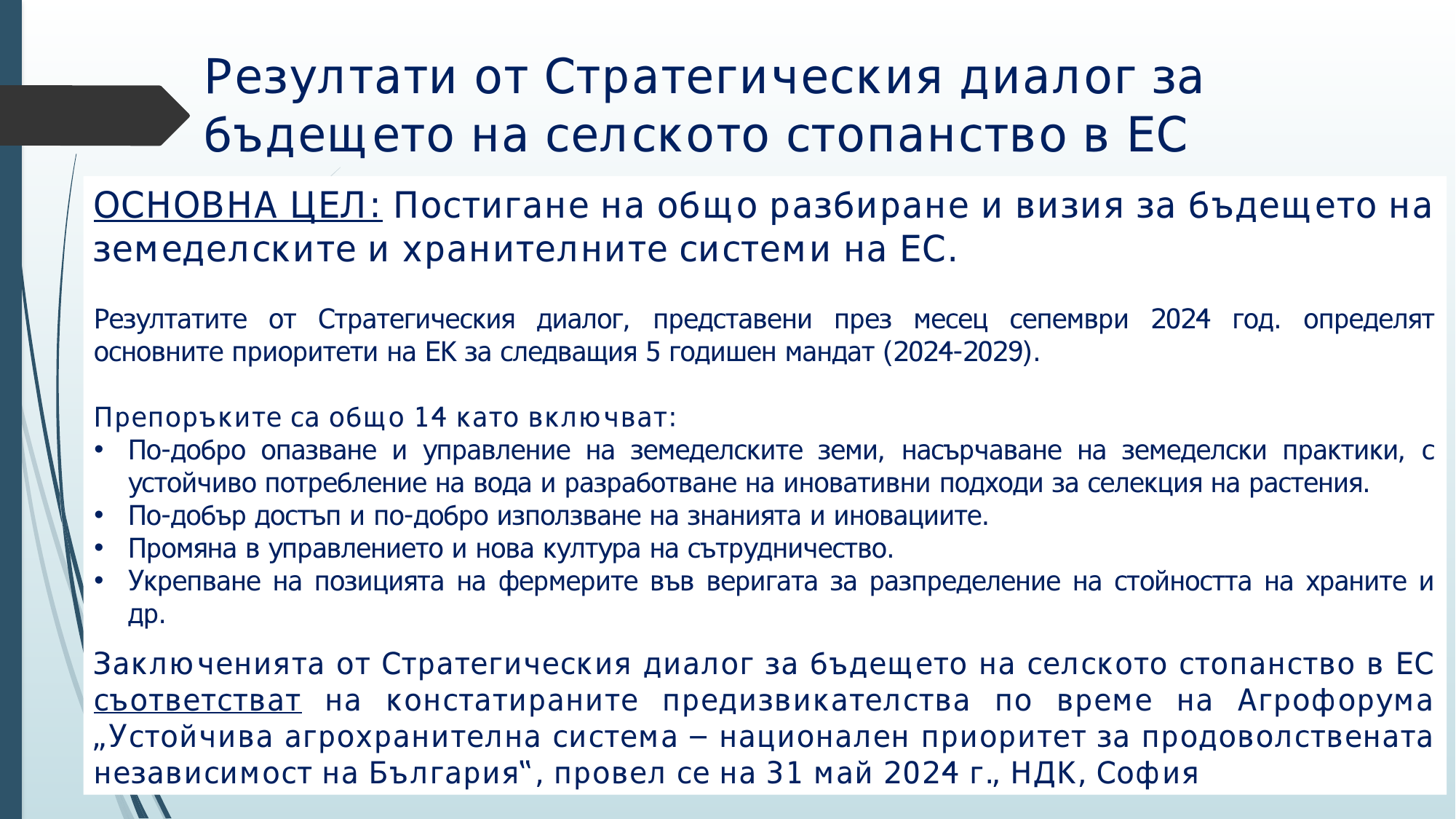

# Резултати от Стратегическия диалог за бъдещето на селското стопанство в ЕС
ОСНОВНА ЦЕЛ: Постигане на общо разбиране и визия за бъдещето на земеделските и хранителните системи на ЕС.

Резултатите от Стратегическия диалог, представени през месец сепември 2024 год. определят основните приоритети на ЕК за следващия 5 годишен мандат (2024-2029).

Препоръките са общо 14 като включват:
По-добро опазване и управление на земеделските земи, насърчаване на земеделски практики, с устойчиво потребление на вода и разработване на иновативни подходи за селекция на растения.
По-добър достъп и по-добро използване на знанията и иновациите.
Промяна в управлението и нова култура на сътрудничество.
Укрепване на позицията на фермерите във веригата за разпределение на стойността на храните и др.

Заключенията от Стратегическия диалог за бъдещето на селското стопанство в ЕС съответстват на констатираните предизвикателства по време на Агрофорума „Устойчива агрохранителна система – национален приоритет за продоволствената независимост на България“, провел се на 31 май 2024 г., НДК, София